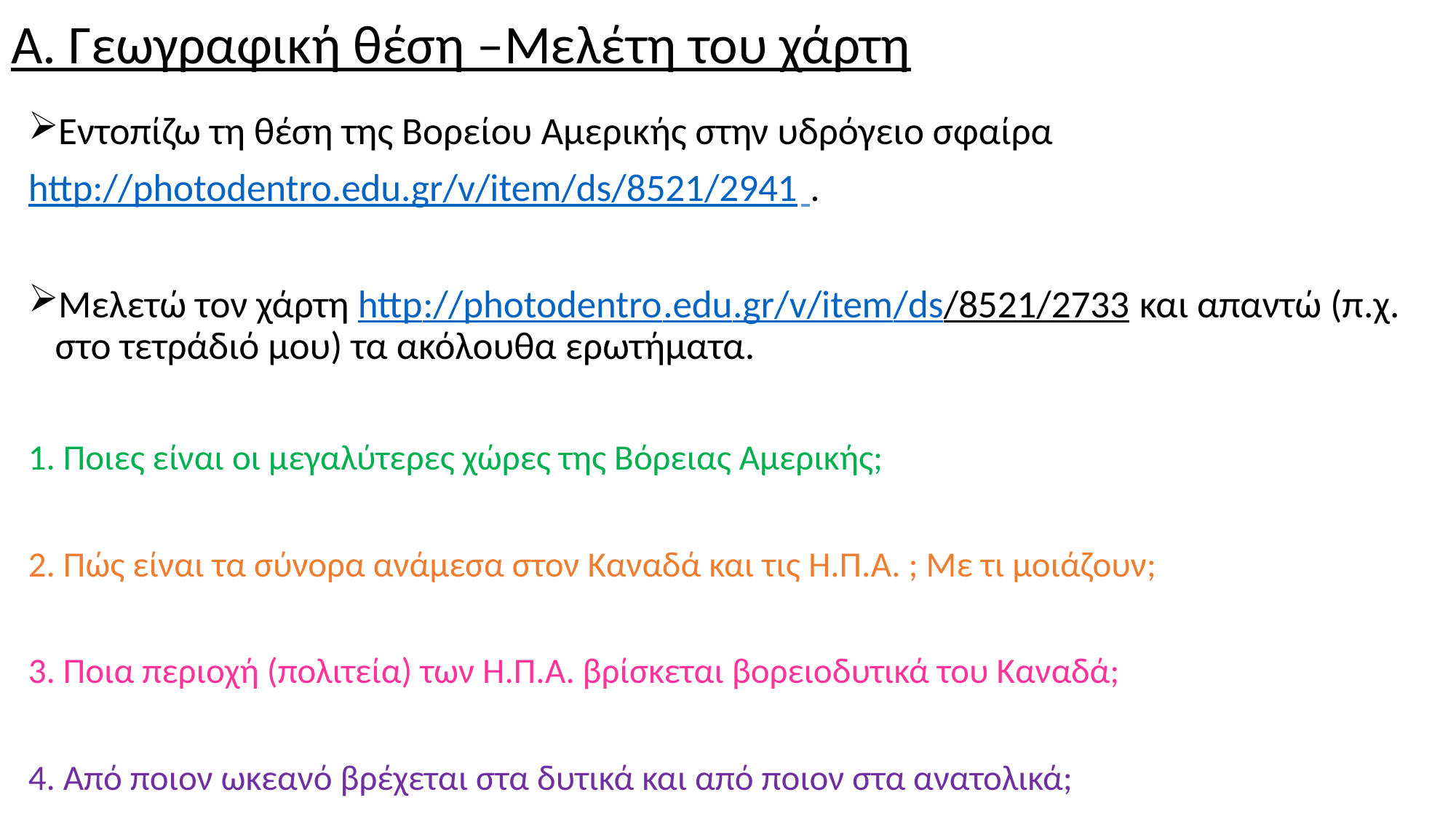

# Α. Γεωγραφική θέση –Μελέτη του χάρτη
Εντοπίζω τη θέση της Βορείου Αμερικής στην υδρόγειο σφαίρα
http://photodentro.edu.gr/v/item/ds/8521/2941 .

Μελετώ τον χάρτη http://photodentro.edu.gr/v/item/ds/8521/2733 και απαντώ (π.χ. στο τετράδιό μου) τα ακόλουθα ερωτήματα.

1. Ποιες είναι οι μεγαλύτερες χώρες της Βόρειας Αμερικής;

2. Πώς είναι τα σύνορα ανάμεσα στον Καναδά και τις Η.Π.Α. ; Με τι μοιάζουν;

3. Ποια περιοχή (πολιτεία) των Η.Π.Α. βρίσκεται βορειοδυτικά του Καναδά;

4. Από ποιον ωκεανό βρέχεται στα δυτικά και από ποιον στα ανατολικά;